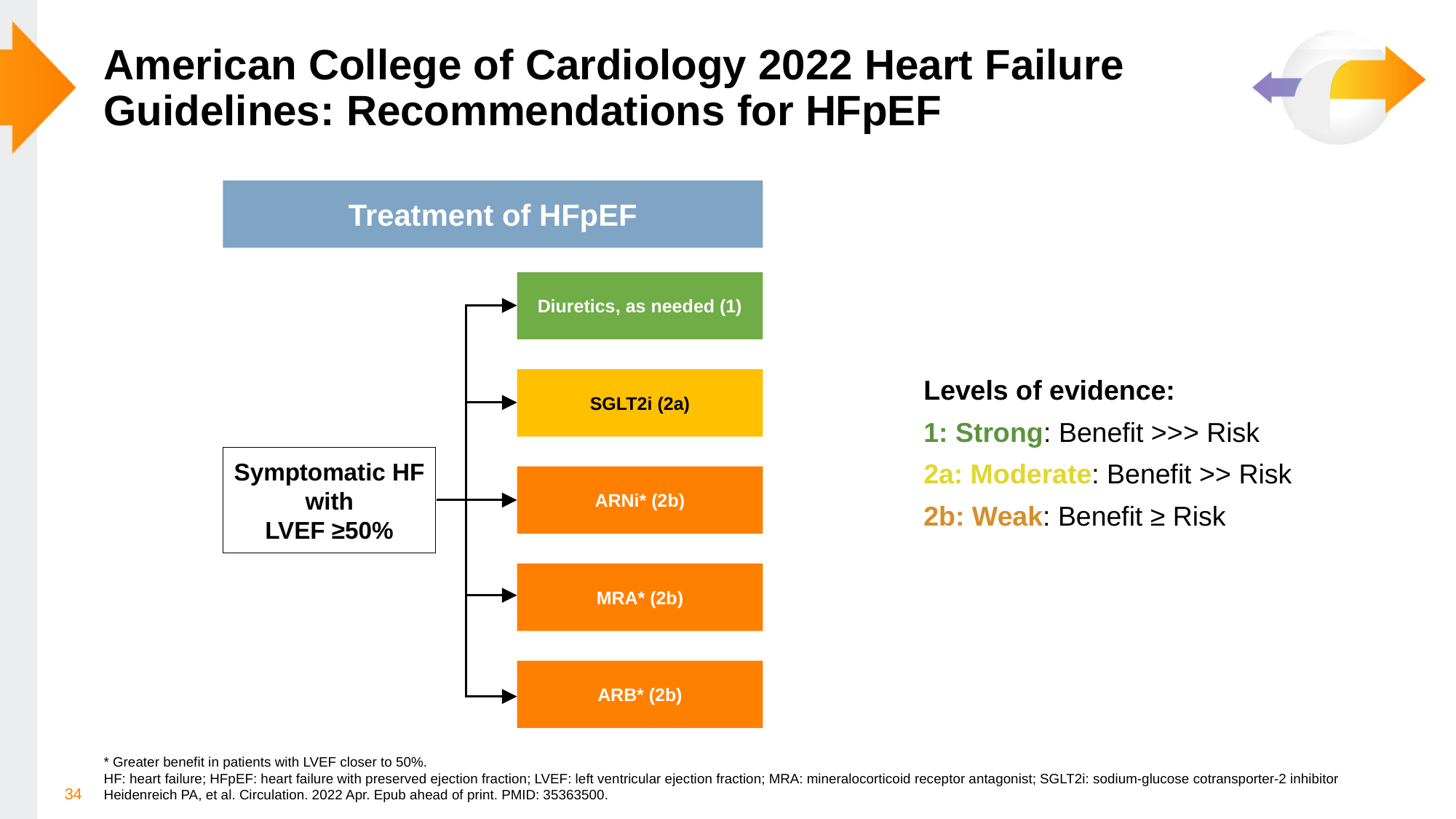

# American College of Cardiology 2022 Heart Failure Guidelines: Recommendations for HFpEF
Treatment of HFpEF
Diuretics, as needed (1)

SGLT2i (2a)

Symptomatic HF with
LVEF ≥50%

ARNi* (2b)

MRA* (2b)
ARB* (2b)
Levels of evidence:
1: Strong: Benefit >>> Risk
2a: Moderate: Benefit >> Risk
2b: Weak: Benefit ≥ Risk
* Greater benefit in patients with LVEF closer to 50%.
HF: heart failure; HFpEF: heart failure with preserved ejection fraction; LVEF: left ventricular ejection fraction; MRA: mineralocorticoid receptor antagonist; SGLT2i: sodium-glucose cotransporter-2 inhibitor
Heidenreich PA, et al. Circulation. 2022 Apr. Epub ahead of print. PMID: 35363500.
34